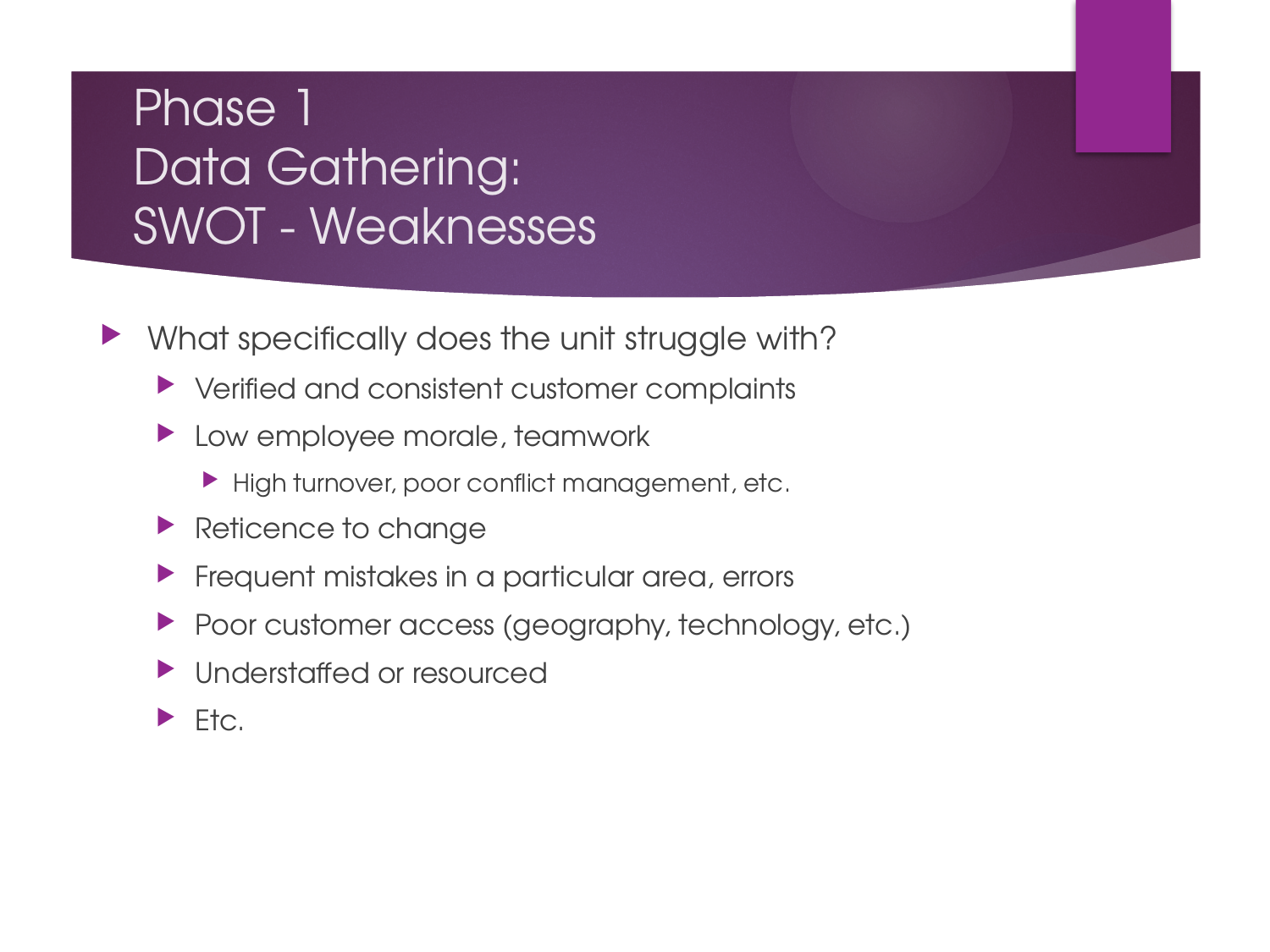

# Phase 1 Data Gathering: SWOT - Weaknesses
What specifically does the unit struggle with?
Verified and consistent customer complaints
Low employee morale, teamwork
High turnover, poor conflict management, etc.
Reticence to change
Frequent mistakes in a particular area, errors
Poor customer access (geography, technology, etc.)
Understaffed or resourced
Etc.